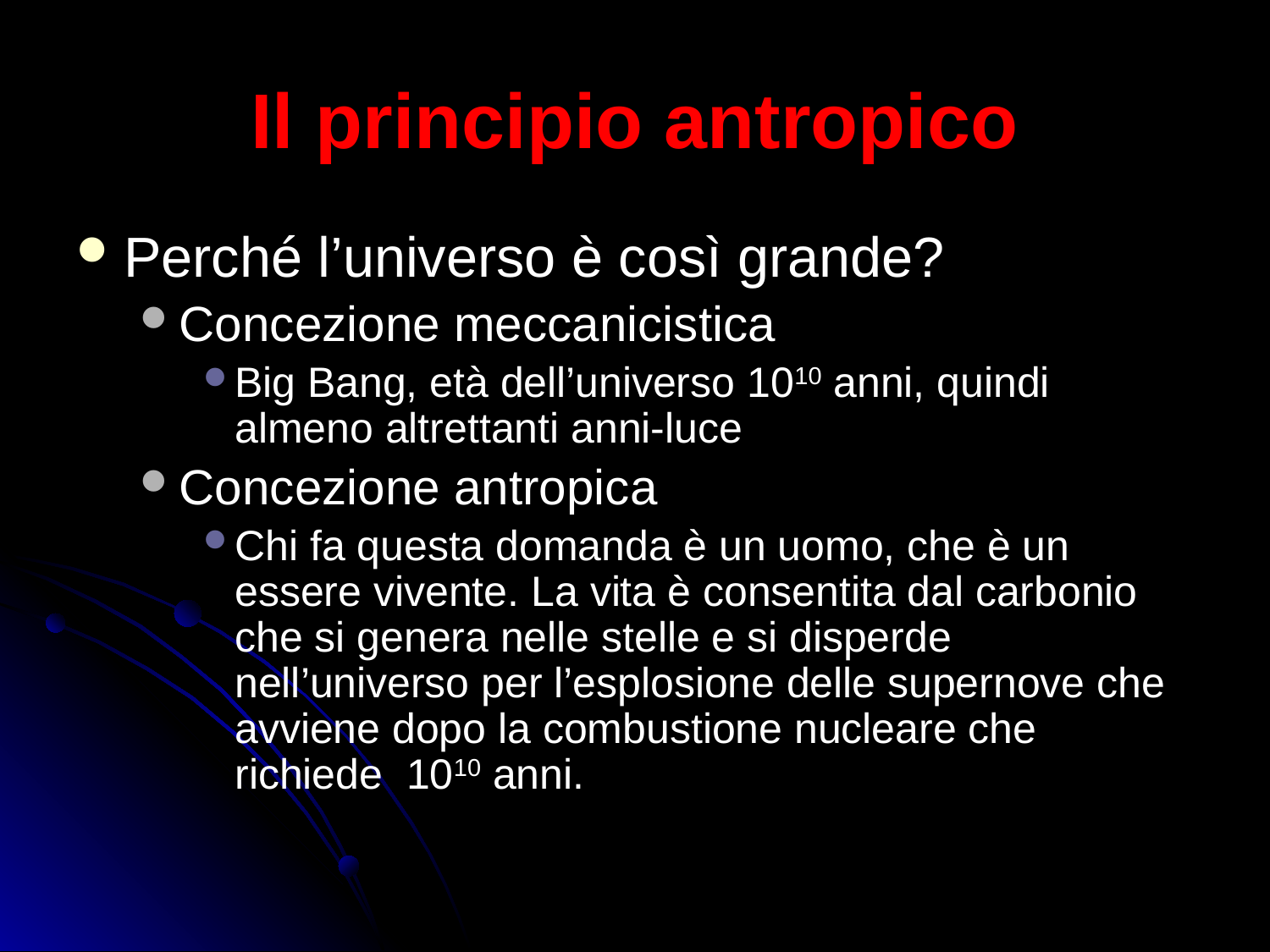

# Il principio antropico
Perché l’universo è così grande?
Concezione meccanicistica
Big Bang, età dell’universo 1010 anni, quindi almeno altrettanti anni-luce
Concezione antropica
Chi fa questa domanda è un uomo, che è un essere vivente. La vita è consentita dal carbonio che si genera nelle stelle e si disperde nell’universo per l’esplosione delle supernove che avviene dopo la combustione nucleare che richiede  1010 anni.